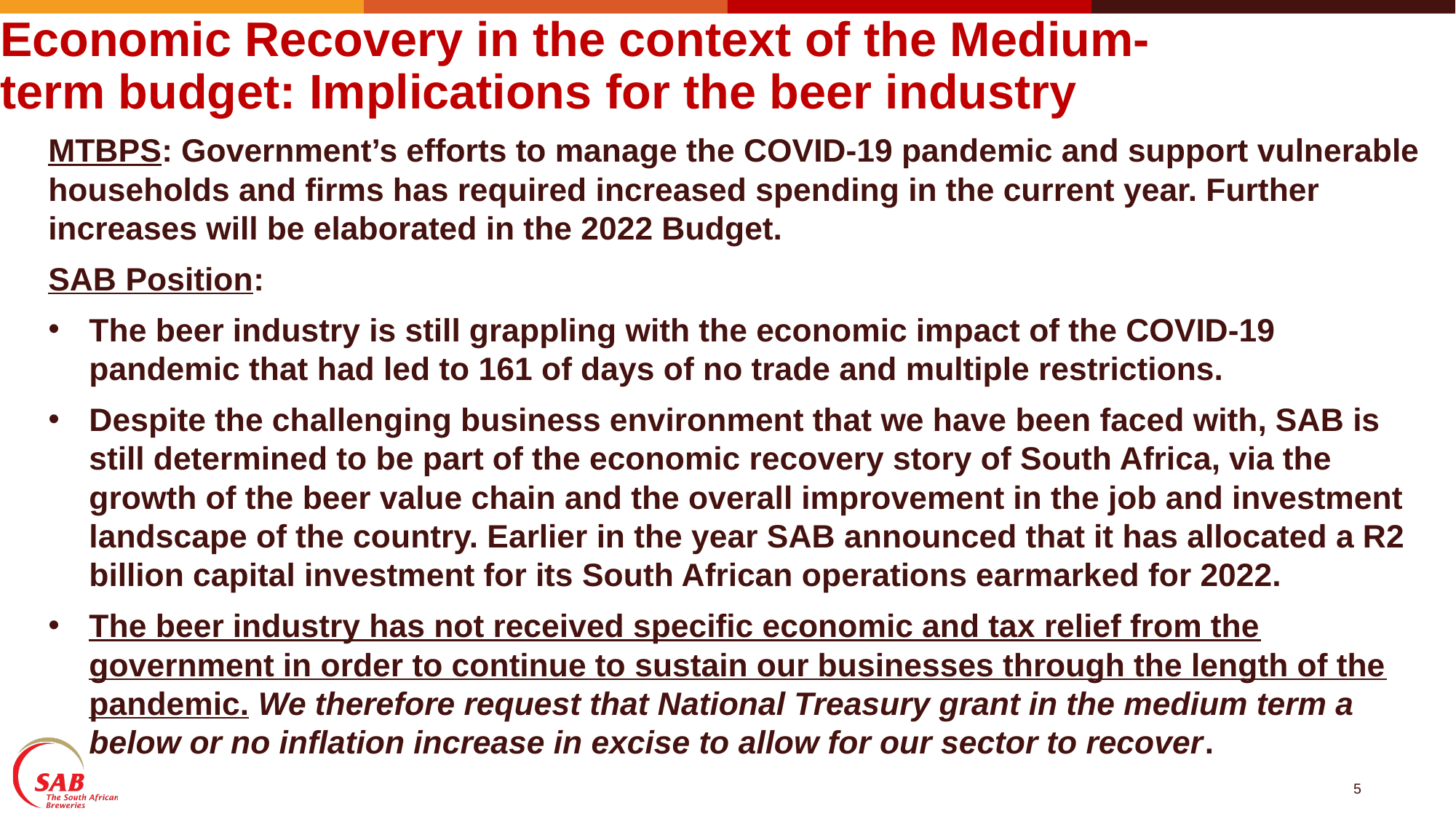

# Economic Recovery in the context of the Medium-term budget: Implications for the beer industry
MTBPS: Government’s efforts to manage the COVID-19 pandemic and support vulnerable households and firms has required increased spending in the current year. Further increases will be elaborated in the 2022 Budget.
SAB Position:
The beer industry is still grappling with the economic impact of the COVID-19 pandemic that had led to 161 of days of no trade and multiple restrictions.
Despite the challenging business environment that we have been faced with, SAB is still determined to be part of the economic recovery story of South Africa, via the growth of the beer value chain and the overall improvement in the job and investment landscape of the country. Earlier in the year SAB announced that it has allocated a R2 billion capital investment for its South African operations earmarked for 2022.
The beer industry has not received specific economic and tax relief from the government in order to continue to sustain our businesses through the length of the pandemic. We therefore request that National Treasury grant in the medium term a below or no inflation increase in excise to allow for our sector to recover.
5